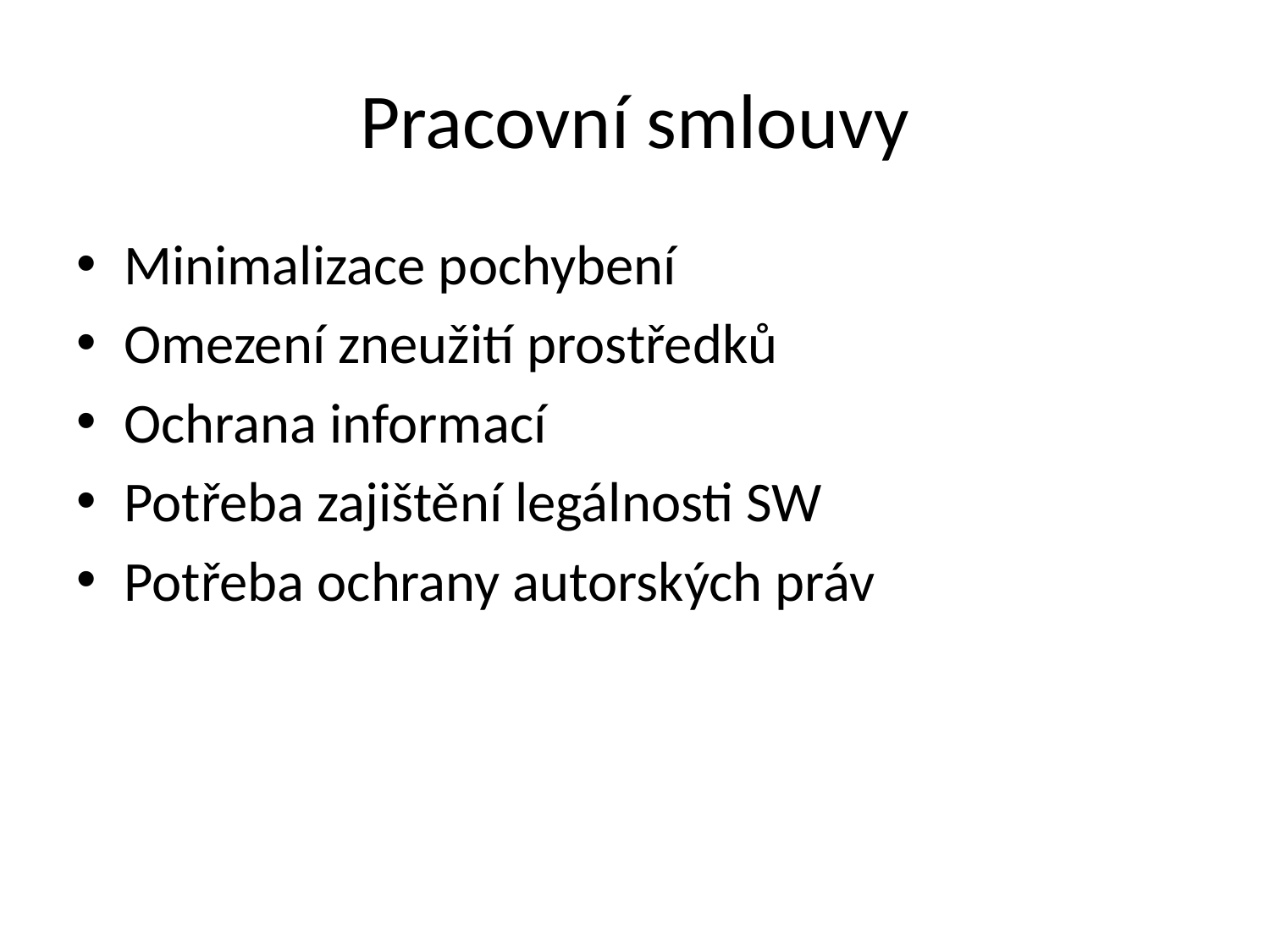

# Pracovní smlouvy
Minimalizace pochybení
Omezení zneužití prostředků
Ochrana informací
Potřeba zajištění legálnosti SW
Potřeba ochrany autorských práv